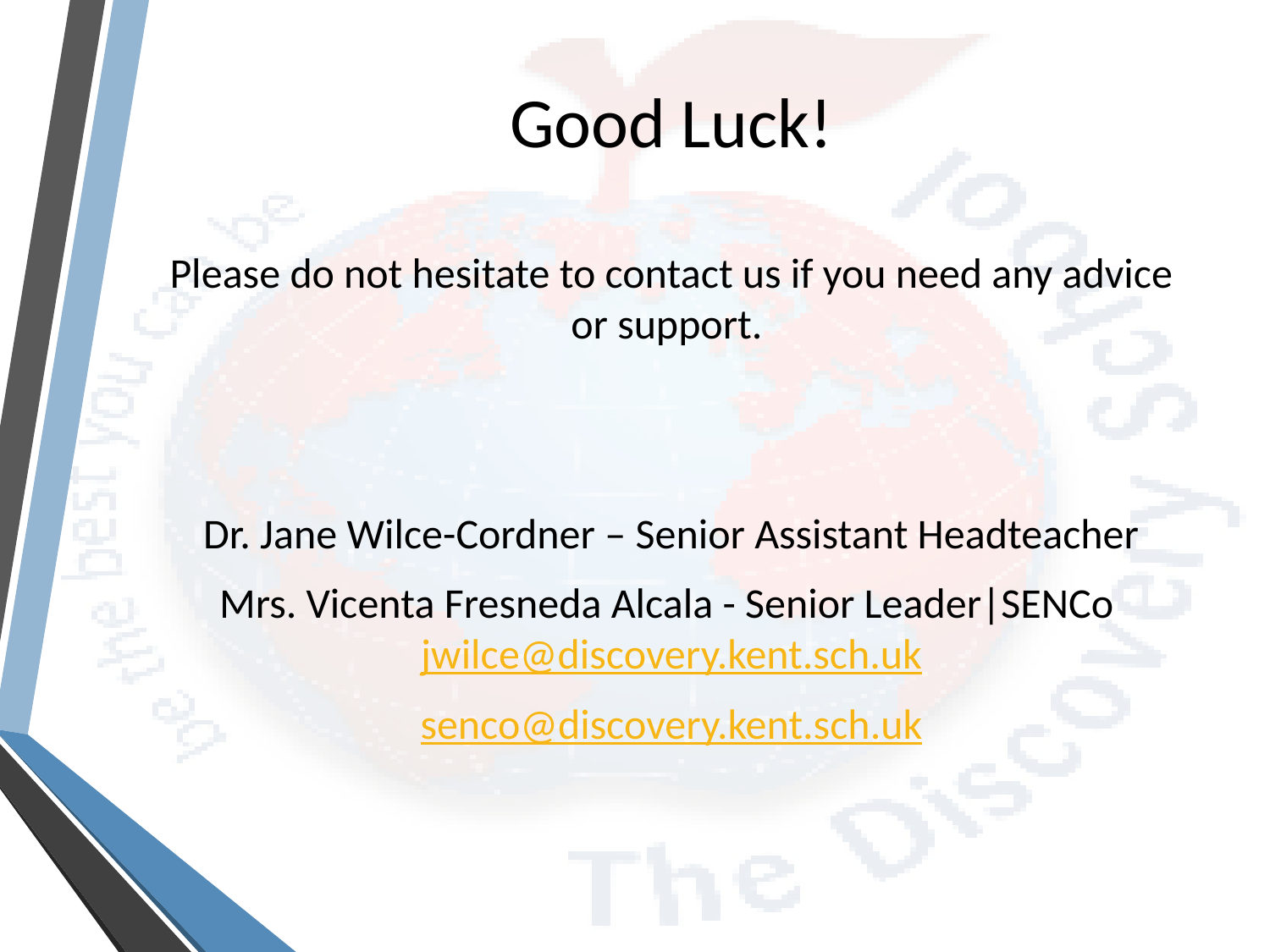

# Good Luck!
Please do not hesitate to contact us if you need any advice or support.

Dr. Jane Wilce-Cordner – Senior Assistant Headteacher
Mrs. Vicenta Fresneda Alcala - Senior Leader|SENCo jwilce@discovery.kent.sch.uk
senco@discovery.kent.sch.uk